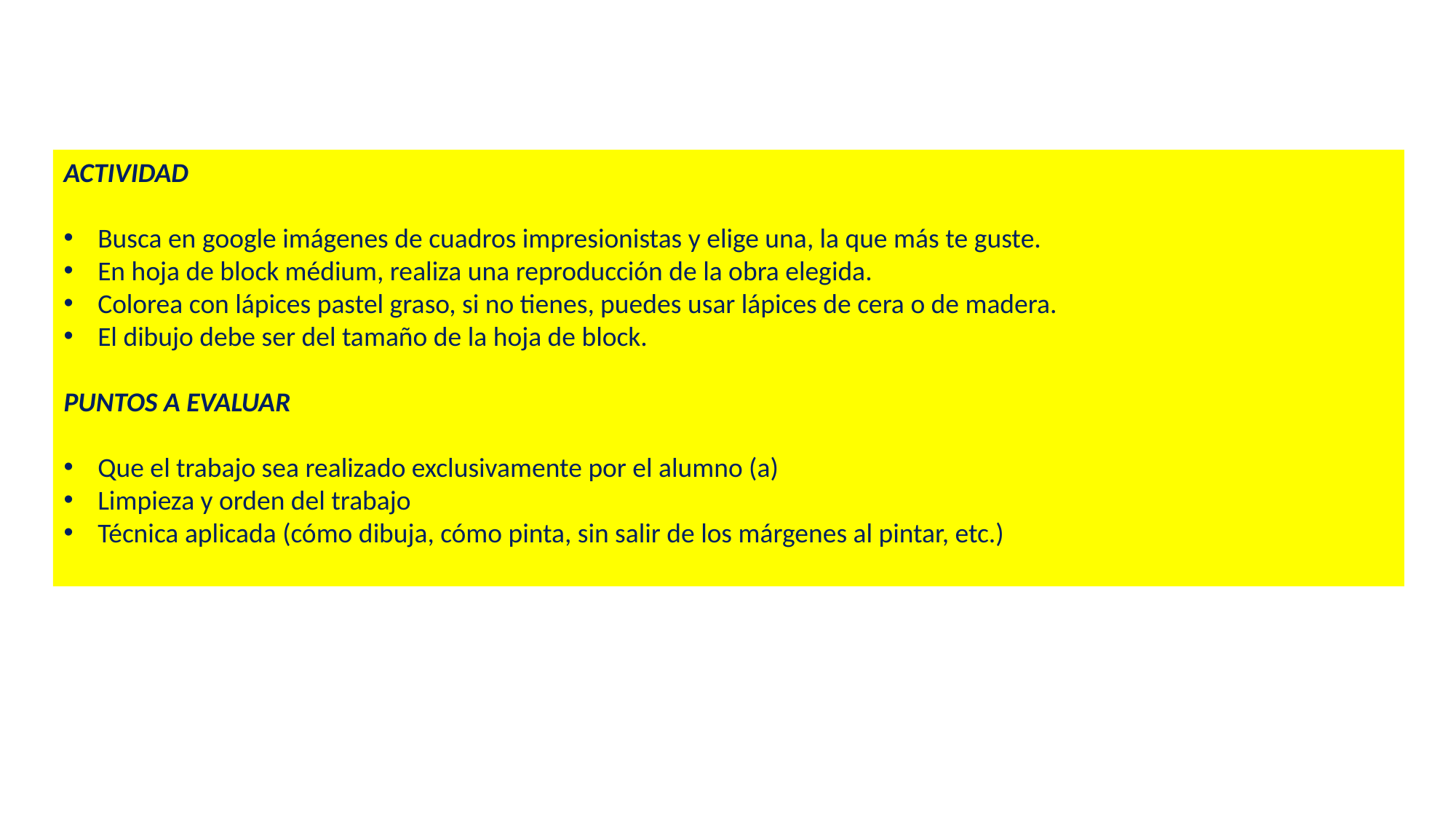

ACTIVIDAD

Busca en google imágenes de cuadros impresionistas y elige una, la que más te guste.
En hoja de block médium, realiza una reproducción de la obra elegida.
Colorea con lápices pastel graso, si no tienes, puedes usar lápices de cera o de madera.
El dibujo debe ser del tamaño de la hoja de block.

PUNTOS A EVALUAR

Que el trabajo sea realizado exclusivamente por el alumno (a)
Limpieza y orden del trabajo
Técnica aplicada (cómo dibuja, cómo pinta, sin salir de los márgenes al pintar, etc.)